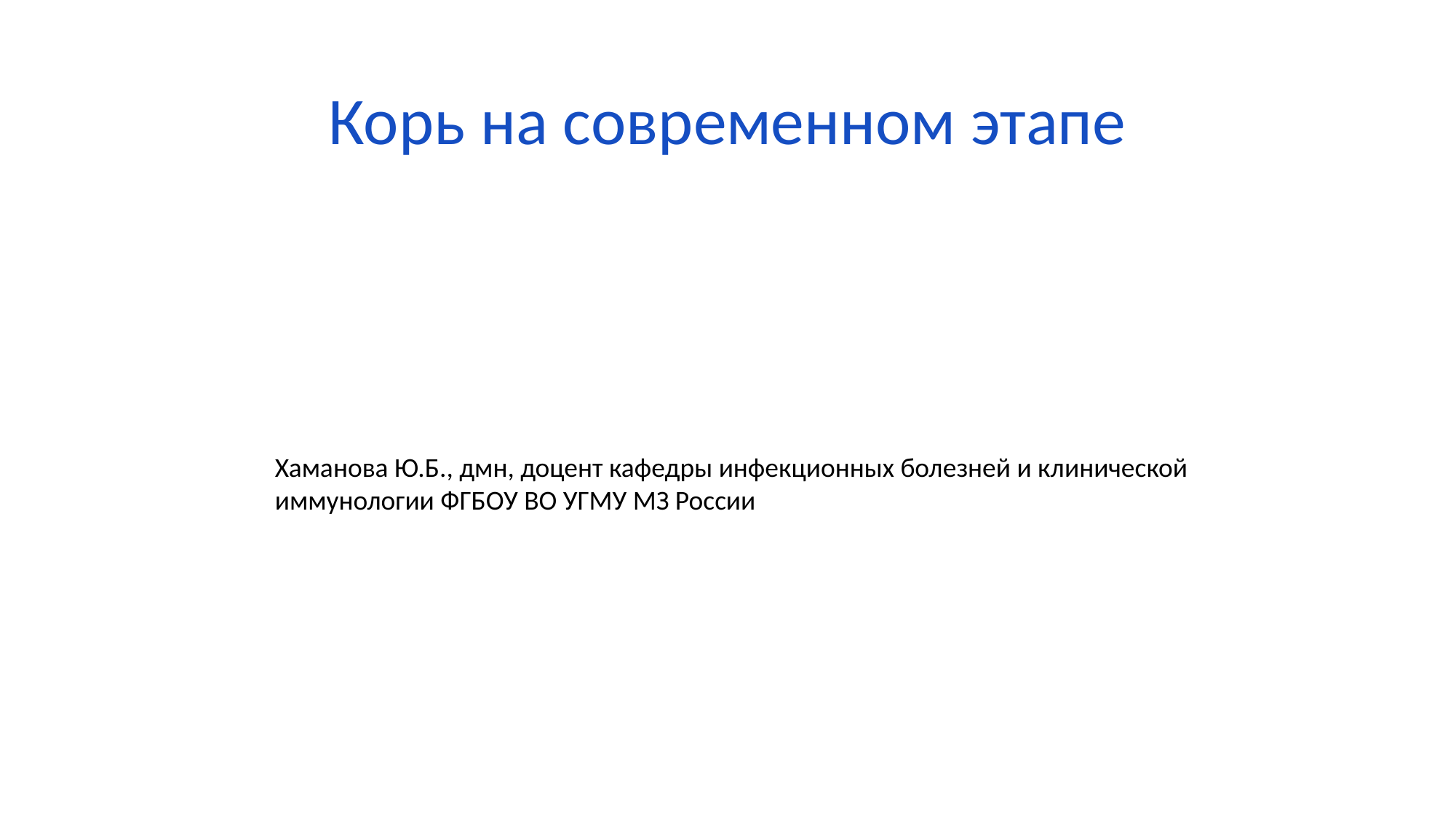

# Корь на современном этапе
Хаманова Ю.Б., дмн, доцент кафедры инфекционных болезней и клинической иммунологии ФГБОУ ВО УГМУ МЗ России